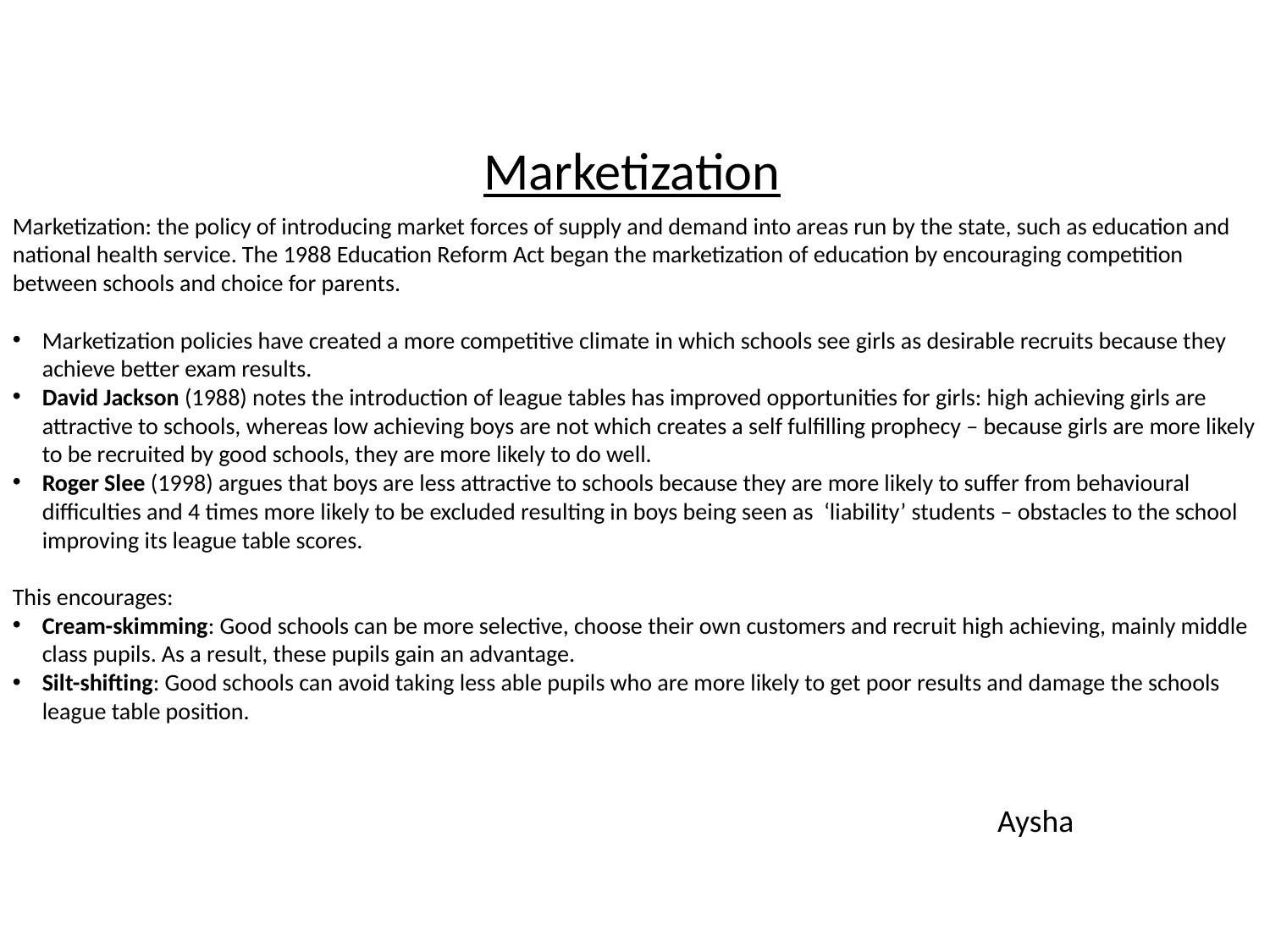

Marketization
Marketization: the policy of introducing market forces of supply and demand into areas run by the state, such as education and national health service. The 1988 Education Reform Act began the marketization of education by encouraging competition between schools and choice for parents.

Marketization policies have created a more competitive climate in which schools see girls as desirable recruits because they achieve better exam results.
David Jackson (1988) notes the introduction of league tables has improved opportunities for girls: high achieving girls are attractive to schools, whereas low achieving boys are not which creates a self fulfilling prophecy – because girls are more likely to be recruited by good schools, they are more likely to do well.
Roger Slee (1998) argues that boys are less attractive to schools because they are more likely to suffer from behavioural difficulties and 4 times more likely to be excluded resulting in boys being seen as  ‘liability’ students – obstacles to the school improving its league table scores.

This encourages:
Cream-skimming: Good schools can be more selective, choose their own customers and recruit high achieving, mainly middle class pupils. As a result, these pupils gain an advantage.
Silt-shifting: Good schools can avoid taking less able pupils who are more likely to get poor results and damage the schools league table position.

Aysha